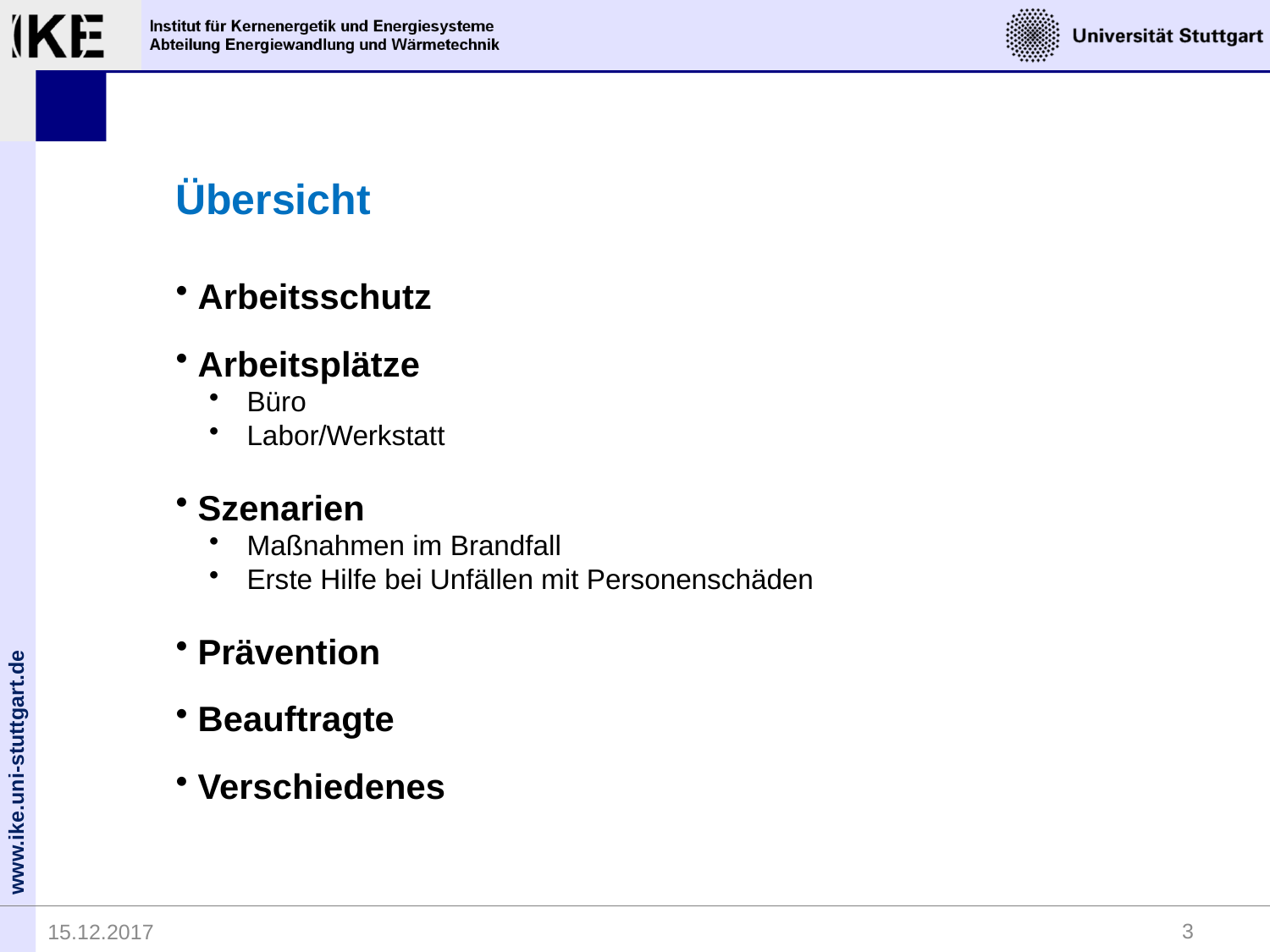

Übersicht

 Arbeitsschutz

 Arbeitsplätze
 Büro
 Labor/Werkstatt

 Szenarien
 Maßnahmen im Brandfall
 Erste Hilfe bei Unfällen mit Personenschäden

 Prävention

 Beauftragte

 Verschiedenes
3
15.12.2017